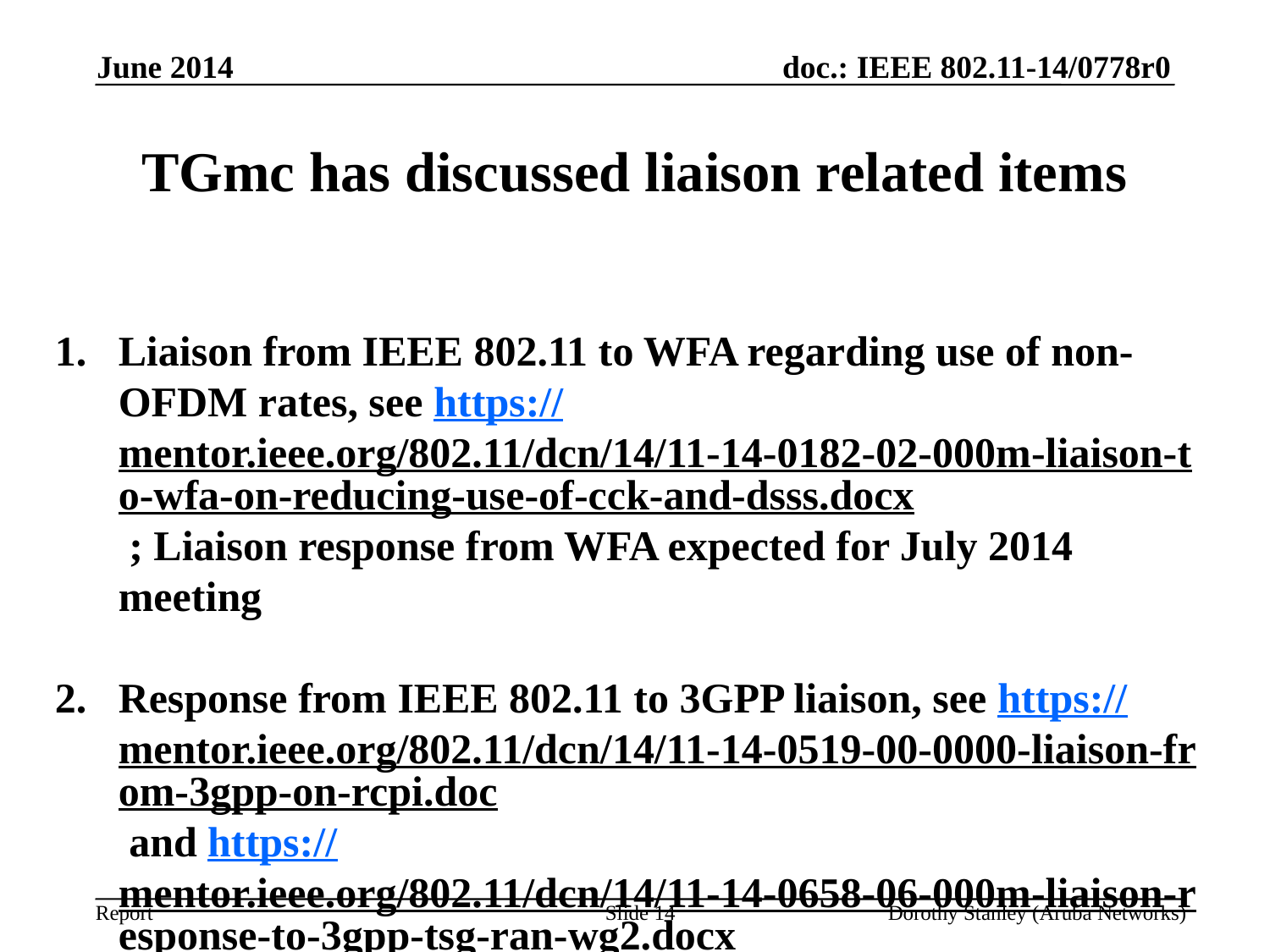

June 2014
# TGmc has discussed liaison related items
Liaison from IEEE 802.11 to WFA regarding use of non-OFDM rates, see https://mentor.ieee.org/802.11/dcn/14/11-14-0182-02-000m-liaison-to-wfa-on-reducing-use-of-cck-and-dsss.docx ; Liaison response from WFA expected for July 2014 meeting

Response from IEEE 802.11 to 3GPP liaison, see https://mentor.ieee.org/802.11/dcn/14/11-14-0519-00-0000-liaison-from-3gpp-on-rcpi.doc and https://mentor.ieee.org/802.11/dcn/14/11-14-0658-06-000m-liaison-response-to-3gpp-tsg-ran-wg2.docx
Slide 14
Dorothy Stanley (Aruba Networks)